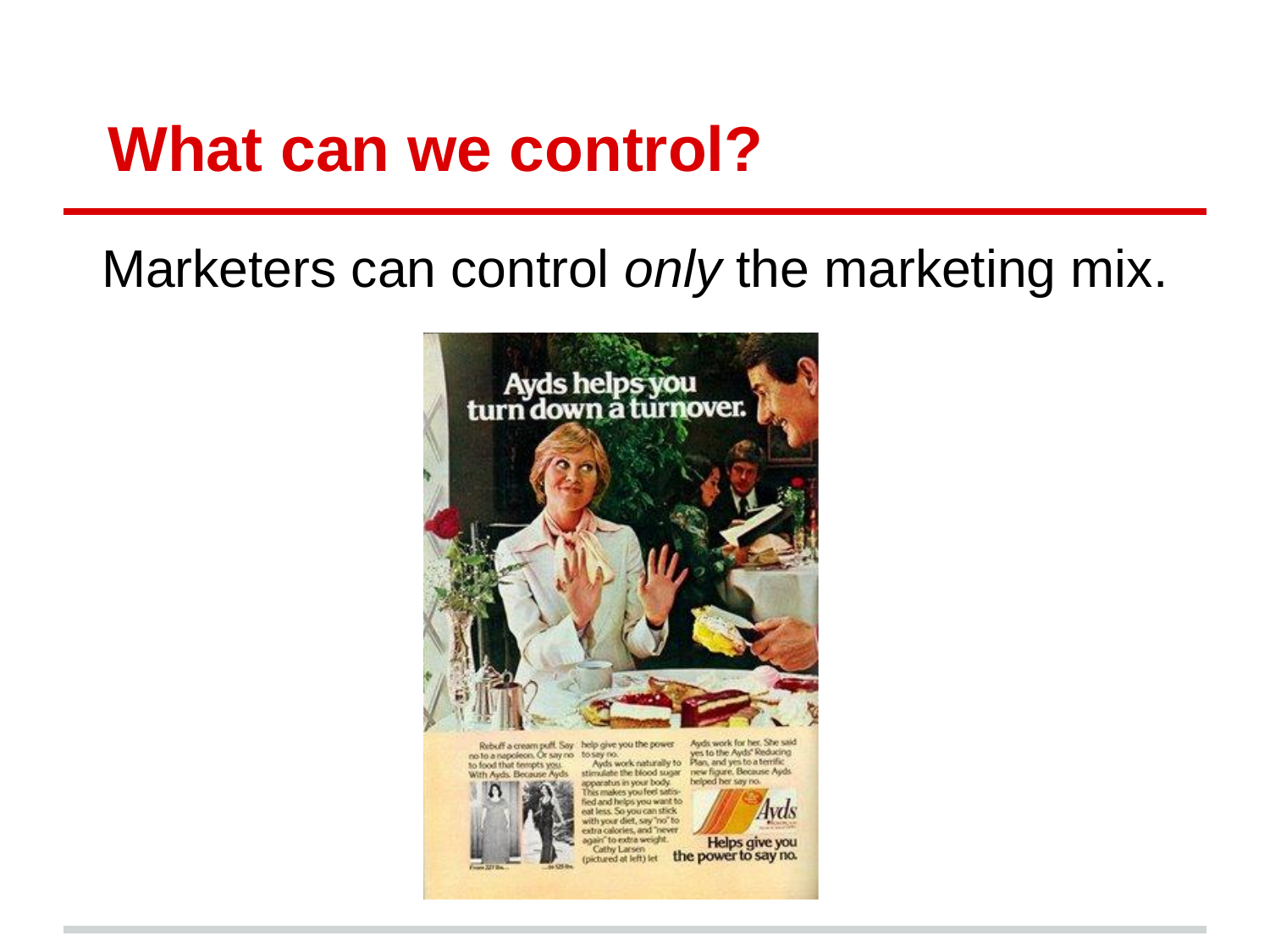

# What can we control?
Marketers can control only the marketing mix.